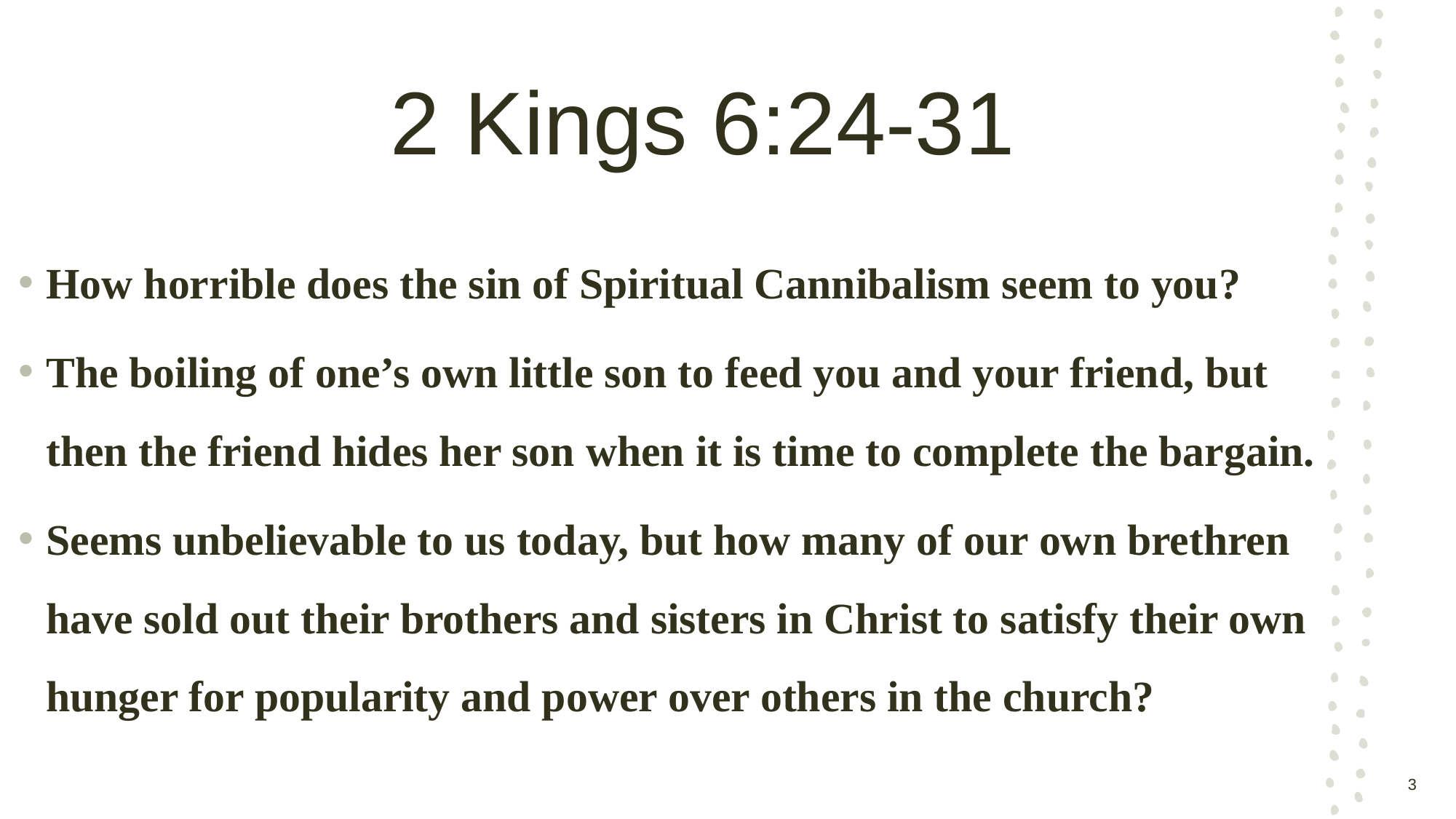

# 2 Kings 6:24-31
How horrible does the sin of Spiritual Cannibalism seem to you?
The boiling of one’s own little son to feed you and your friend, but then the friend hides her son when it is time to complete the bargain.
Seems unbelievable to us today, but how many of our own brethren have sold out their brothers and sisters in Christ to satisfy their own hunger for popularity and power over others in the church?

3